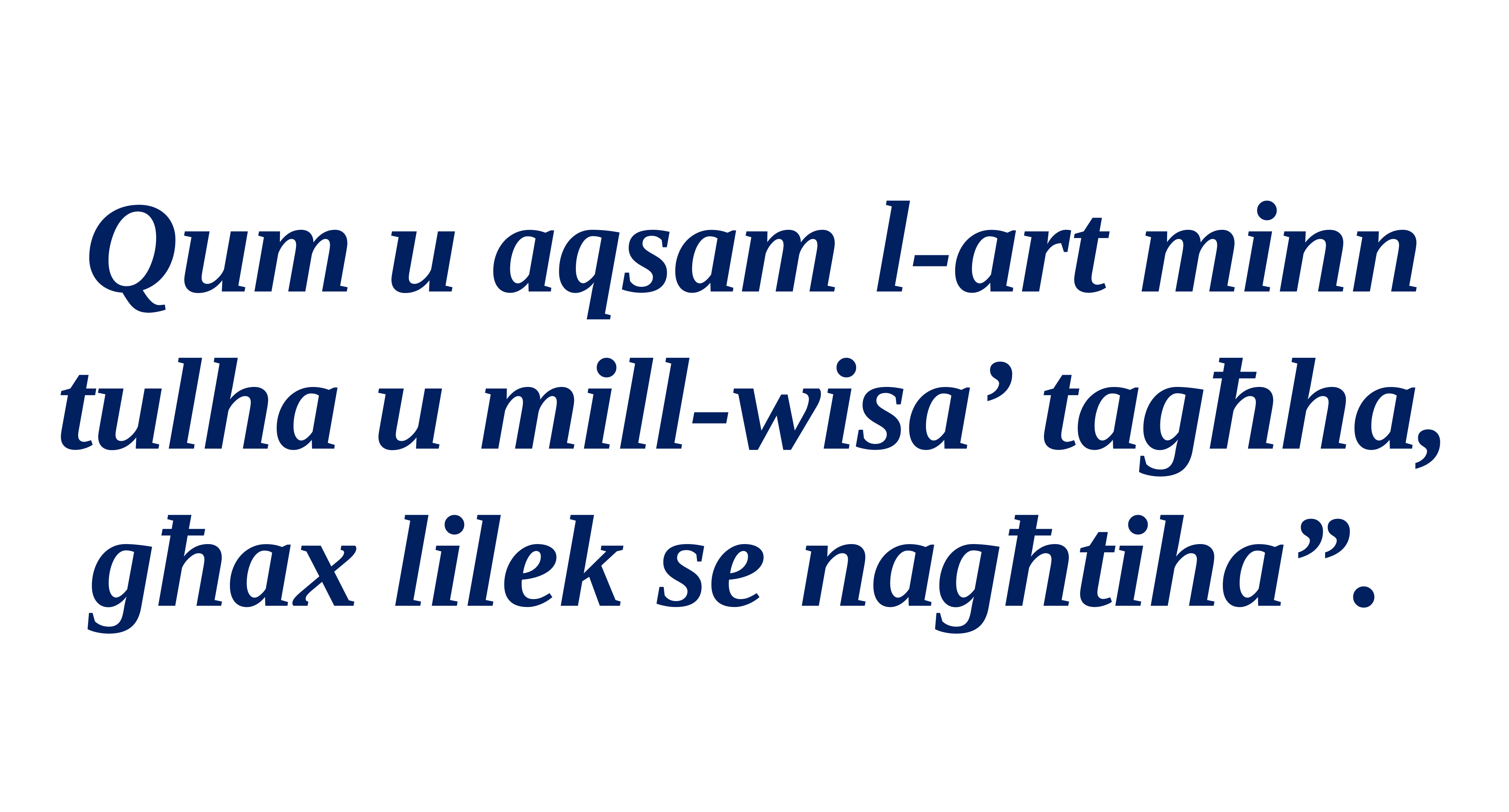

Qum u aqsam l-art minn tulha u mill-wisa’ tagħha, għax lilek se nagħtiha”.